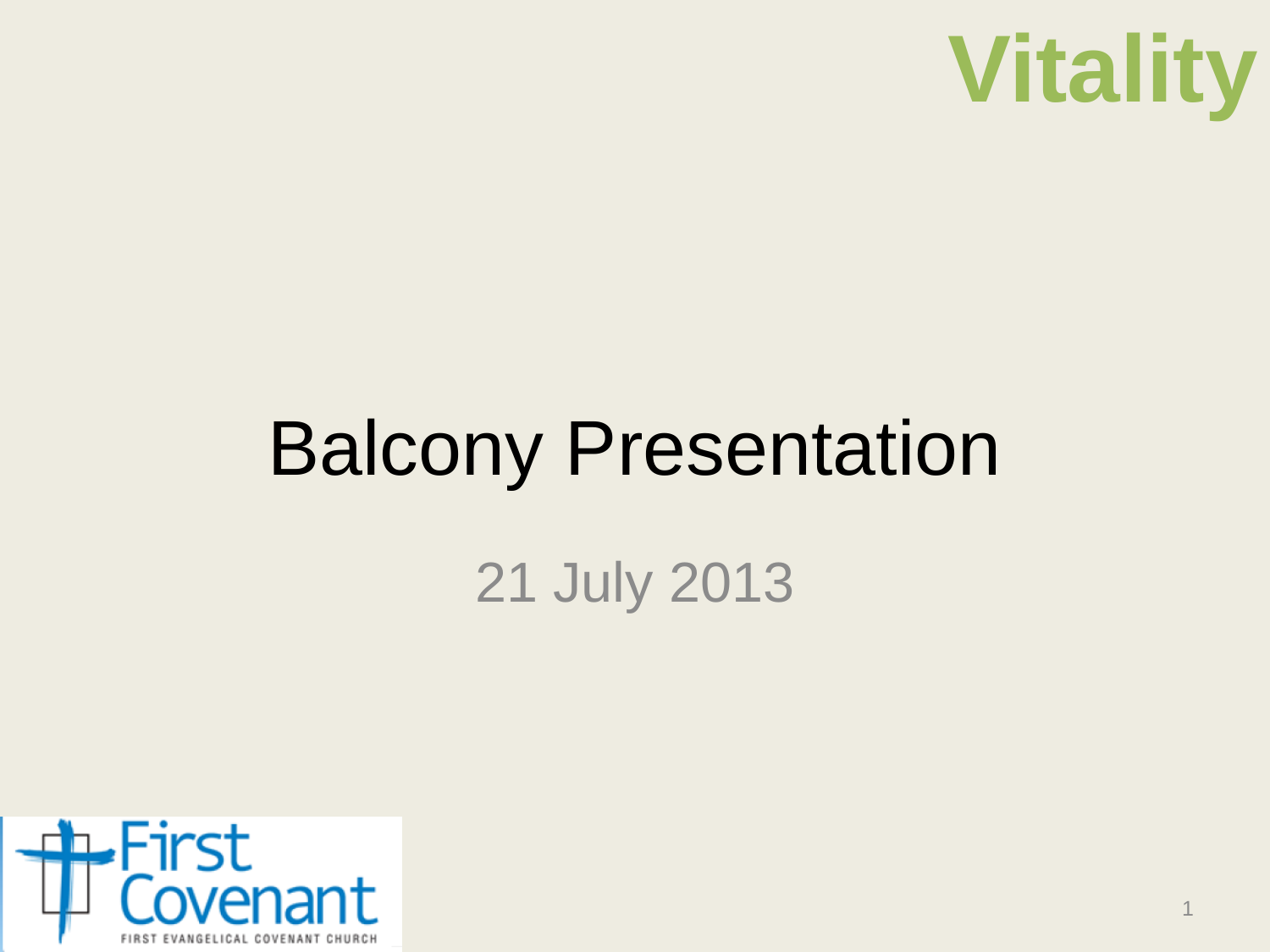

Vitality
# Balcony Presentation
21 July 2013
1